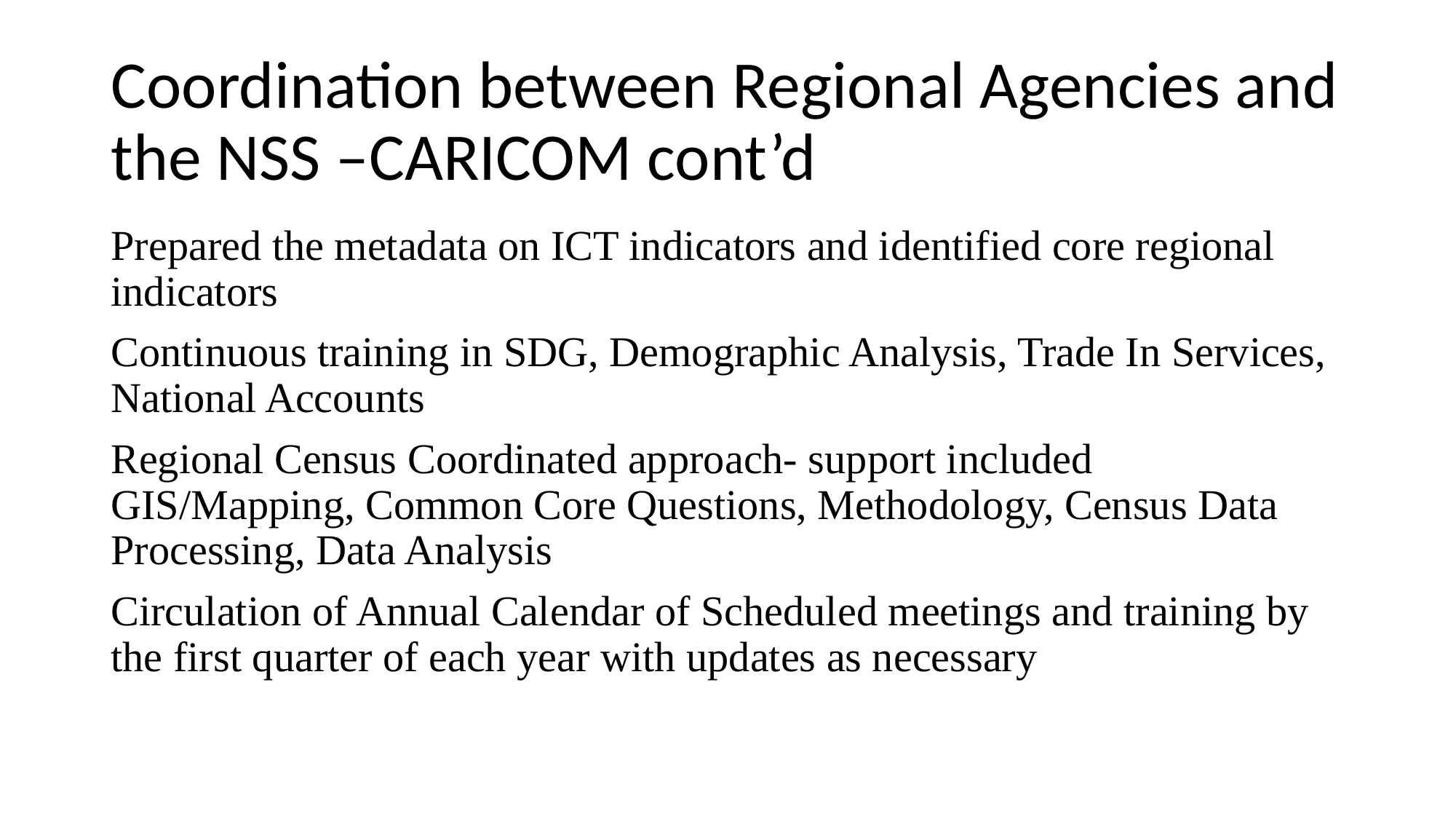

# Coordination between Regional Agencies and the NSS –CARICOM cont’d
Prepared the metadata on ICT indicators and identified core regional indicators
Continuous training in SDG, Demographic Analysis, Trade In Services, National Accounts
Regional Census Coordinated approach- support included GIS/Mapping, Common Core Questions, Methodology, Census Data Processing, Data Analysis
Circulation of Annual Calendar of Scheduled meetings and training by the first quarter of each year with updates as necessary